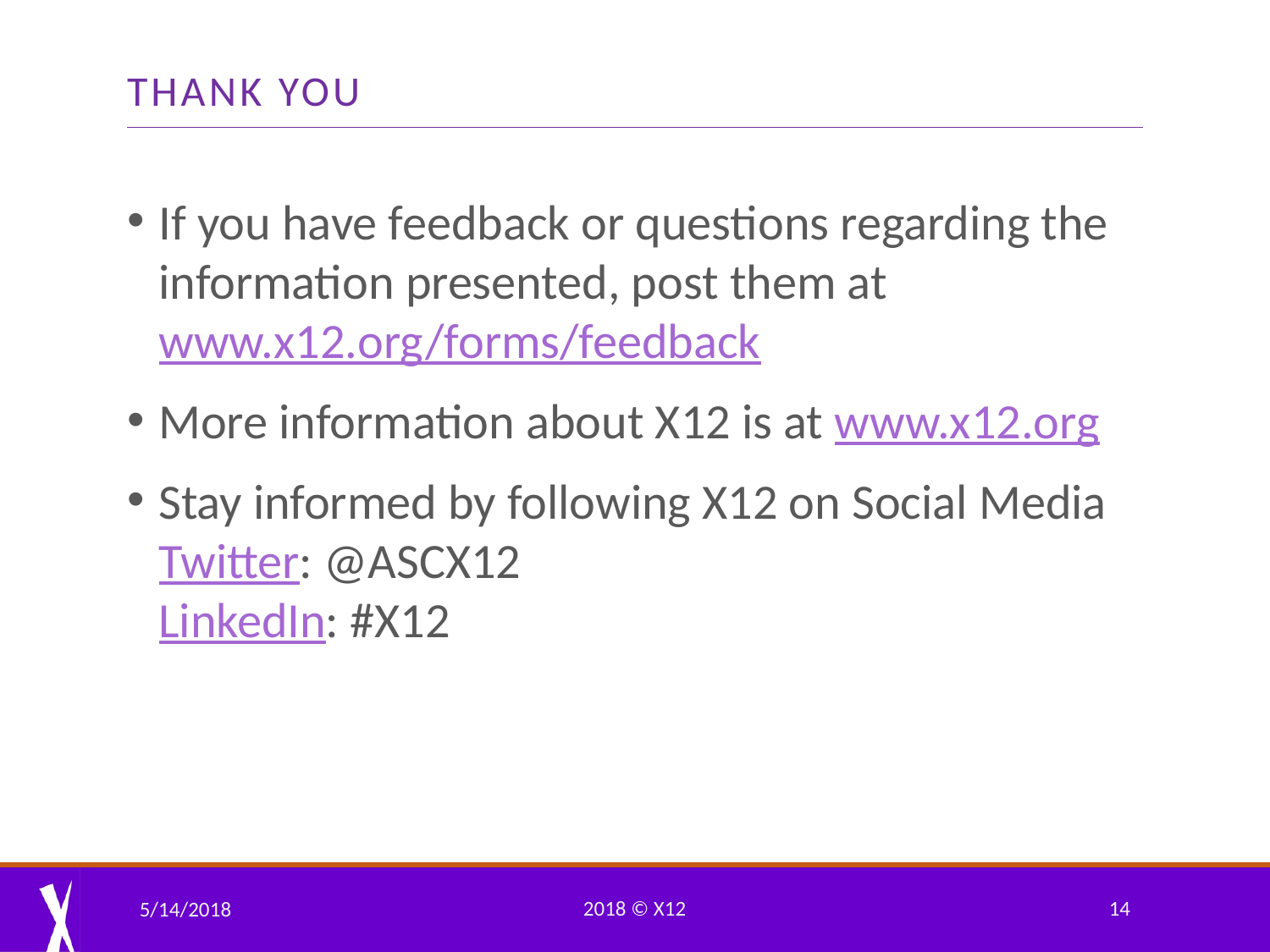

# Thank you
If you have feedback or questions regarding the information presented, post them at www.x12.org/forms/feedback
More information about X12 is at www.x12.org
Stay informed by following X12 on Social Media
Twitter: @ASCX12
LinkedIn: #X12